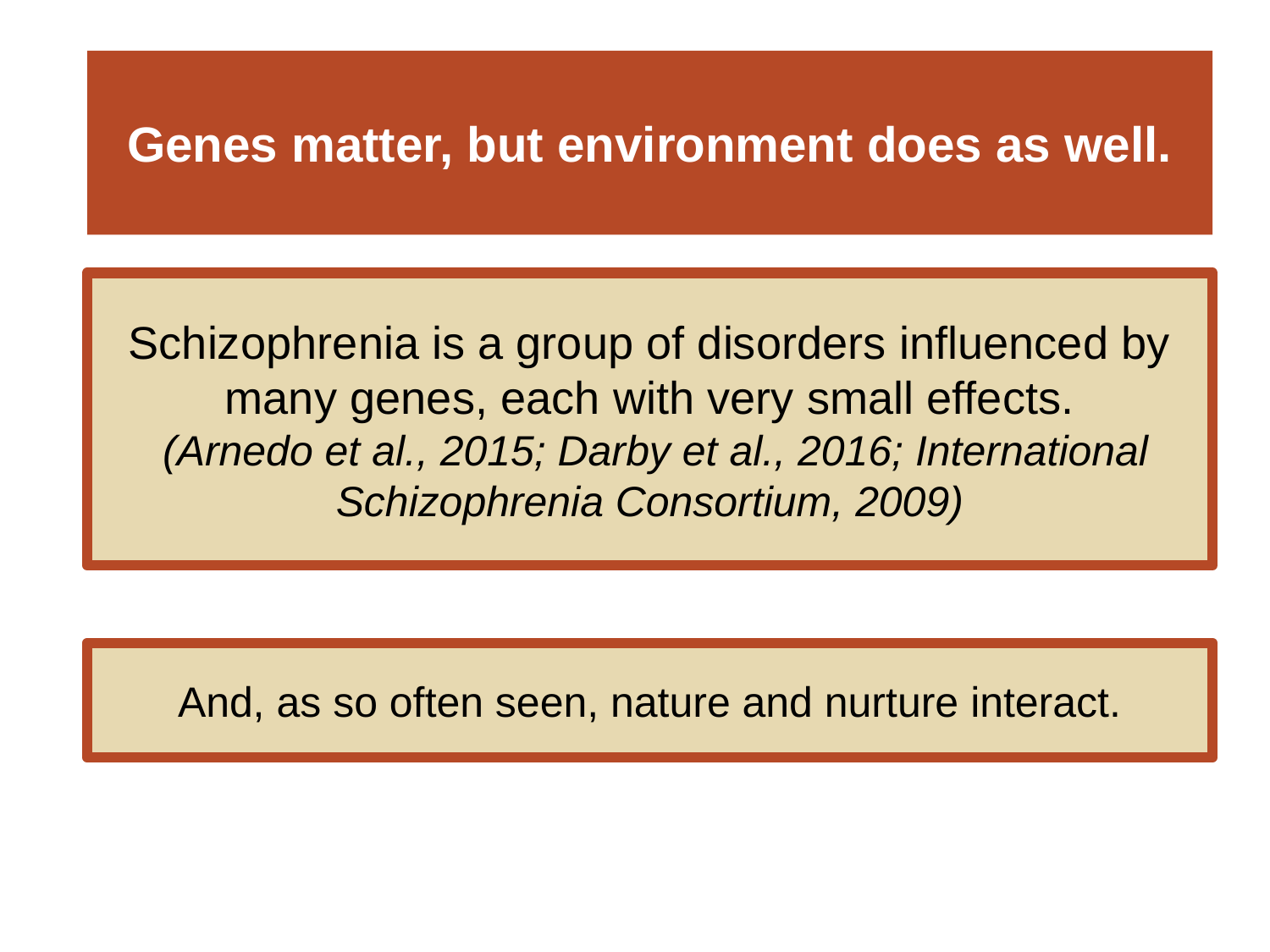

# Genes matter, but environment does as well.
Schizophrenia is a group of disorders influenced by many genes, each with very small effects.
 (Arnedo et al., 2015; Darby et al., 2016; International Schizophrenia Consortium, 2009)
And, as so often seen, nature and nurture interact.